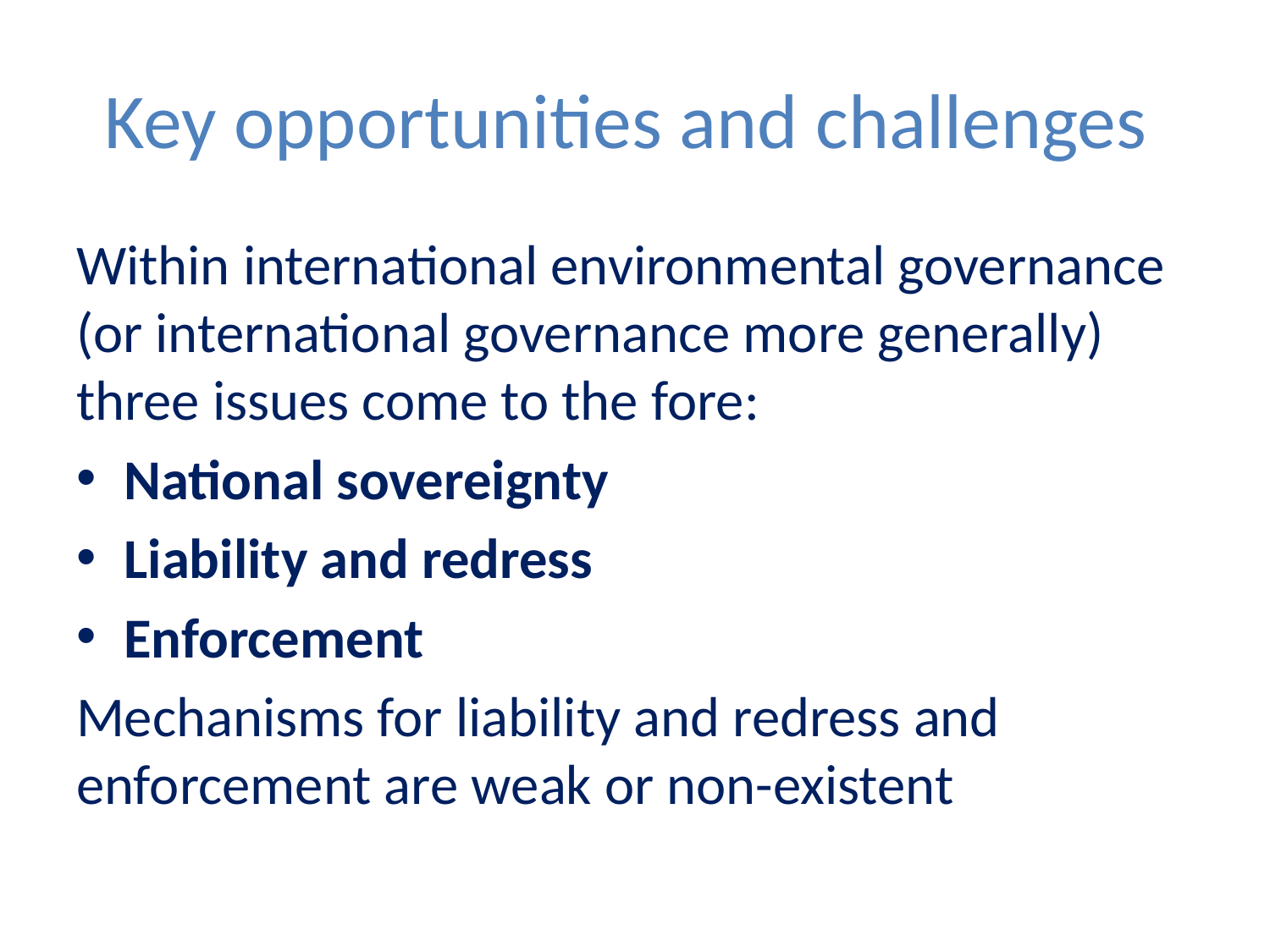

# Key opportunities and challenges
Within international environmental governance (or international governance more generally) three issues come to the fore:
National sovereignty
Liability and redress
Enforcement
Mechanisms for liability and redress and enforcement are weak or non-existent